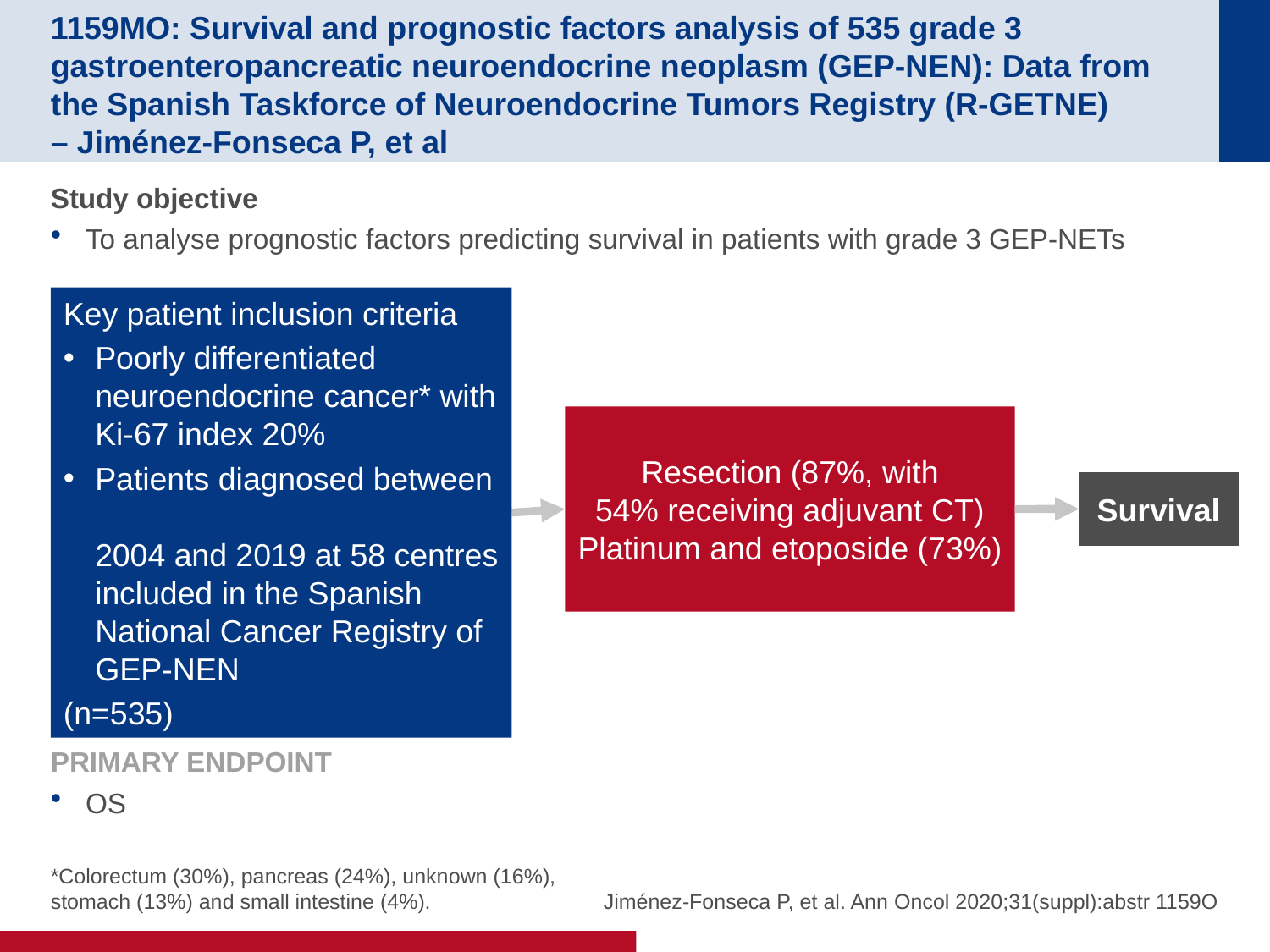

# 1159MO: Survival and prognostic factors analysis of 535 grade 3 gastroenteropancreatic neuroendocrine neoplasm (GEP-NEN): Data from the Spanish Taskforce of Neuroendocrine Tumors Registry (R-GETNE) – Jiménez-Fonseca P, et al
Study objective
To analyse prognostic factors predicting survival in patients with grade 3 GEP-NETs
Key patient inclusion criteria
Poorly differentiated neuroendocrine cancer* with Ki-67 index 20%
Patients diagnosed between
2004 and 2019 at 58 centres included in the Spanish National Cancer Registry of GEP-NEN
(n=535)
Resection (87%, with
54% receiving adjuvant CT)
Platinum and etoposide (73%)
Survival
PRIMARY ENDPOINT
OS

*Colorectum (30%), pancreas (24%), unknown (16%), stomach (13%) and small intestine (4%).
Jiménez-Fonseca P, et al. Ann Oncol 2020;31(suppl):abstr 1159O